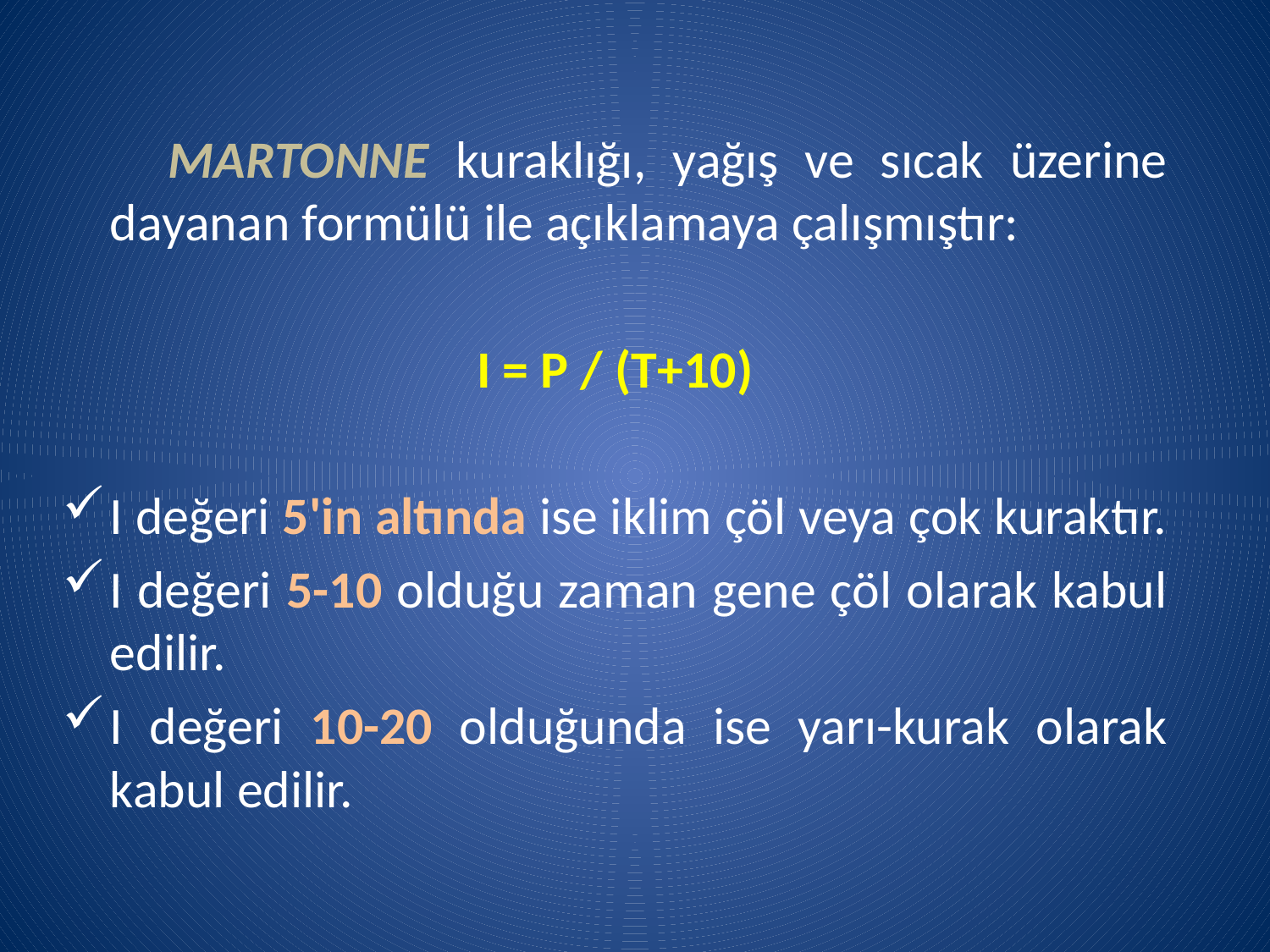

MARTONNE kuraklığı, yağış ve sıcak üzerine dayanan formülü ile açıklamaya çalışmıştır:

I = P / (T+10)

I değeri 5'in altında ise iklim çöl veya çok kuraktır.
I değeri 5-10 olduğu zaman gene çöl olarak kabul edilir.
I değeri 10-20 olduğunda ise yarı-kurak olarak kabul edilir.